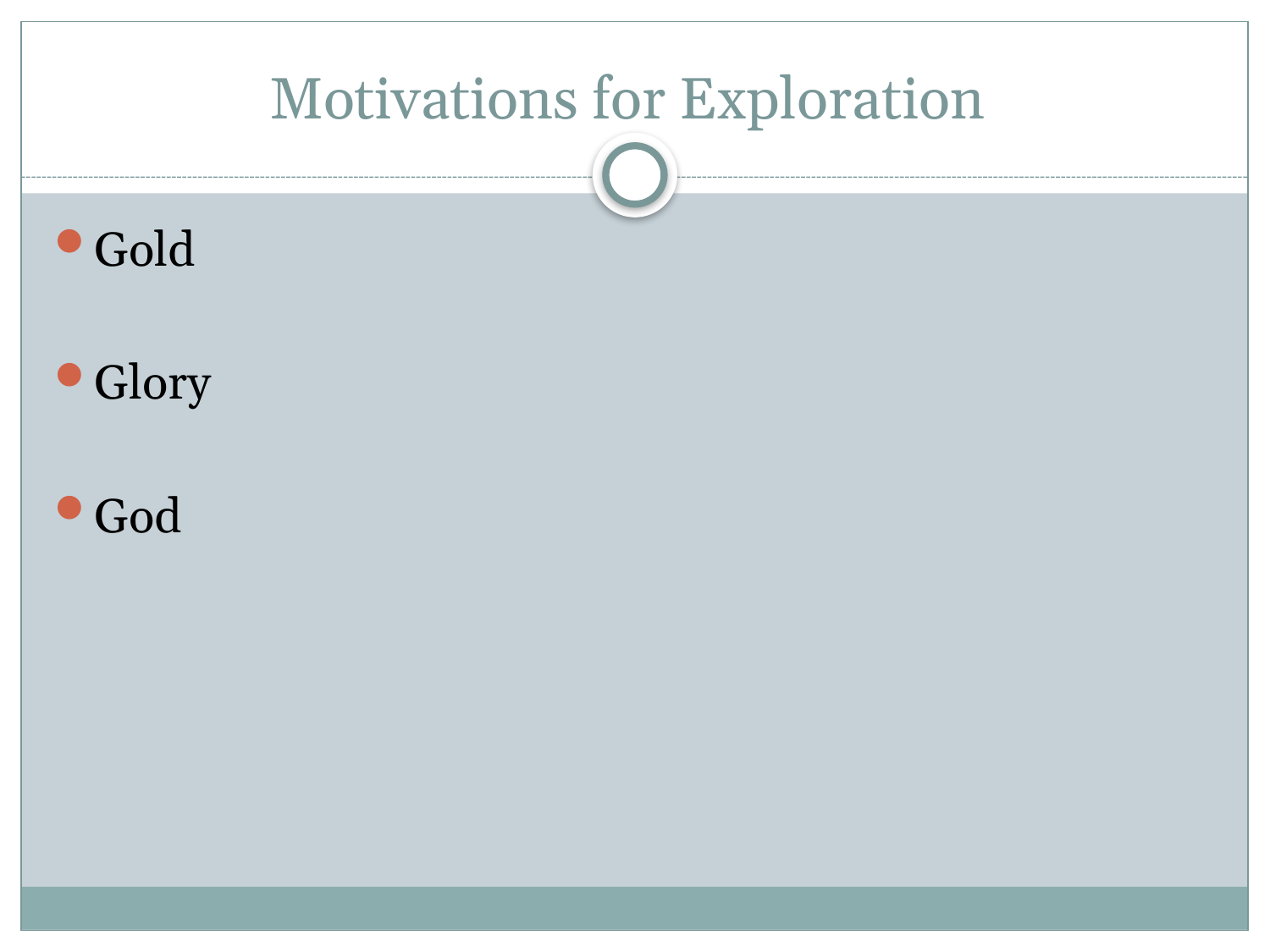

# Motivations for Exploration
Gold

Glory

God